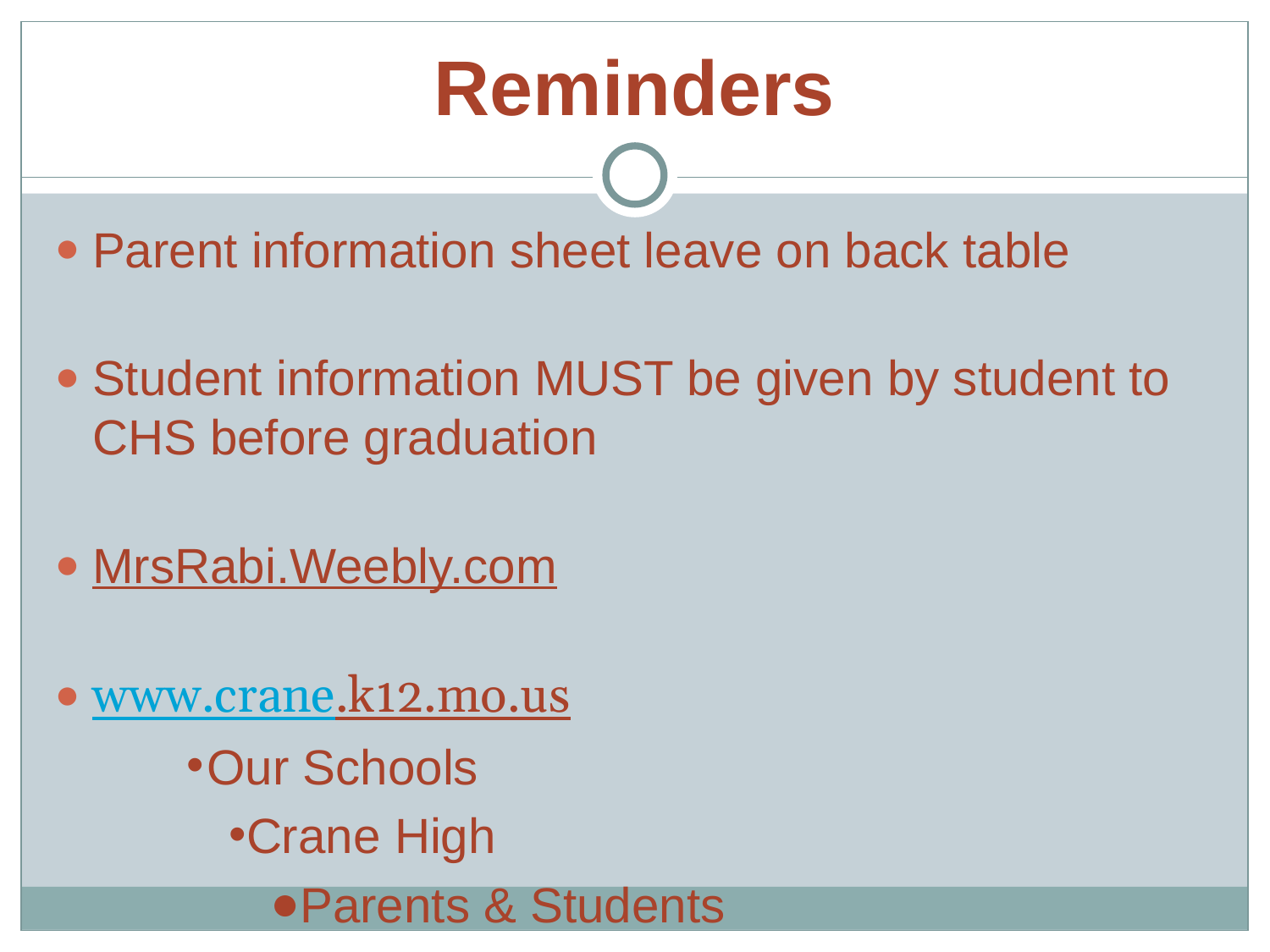

# Reminders
Parent information sheet leave on back table
Student information MUST be given by student to CHS before graduation
MrsRabi.Weebly.com
www.crane.k12.mo.us
Our Schools
Crane High
Parents & Students
High School Guidance Counselor’s Page